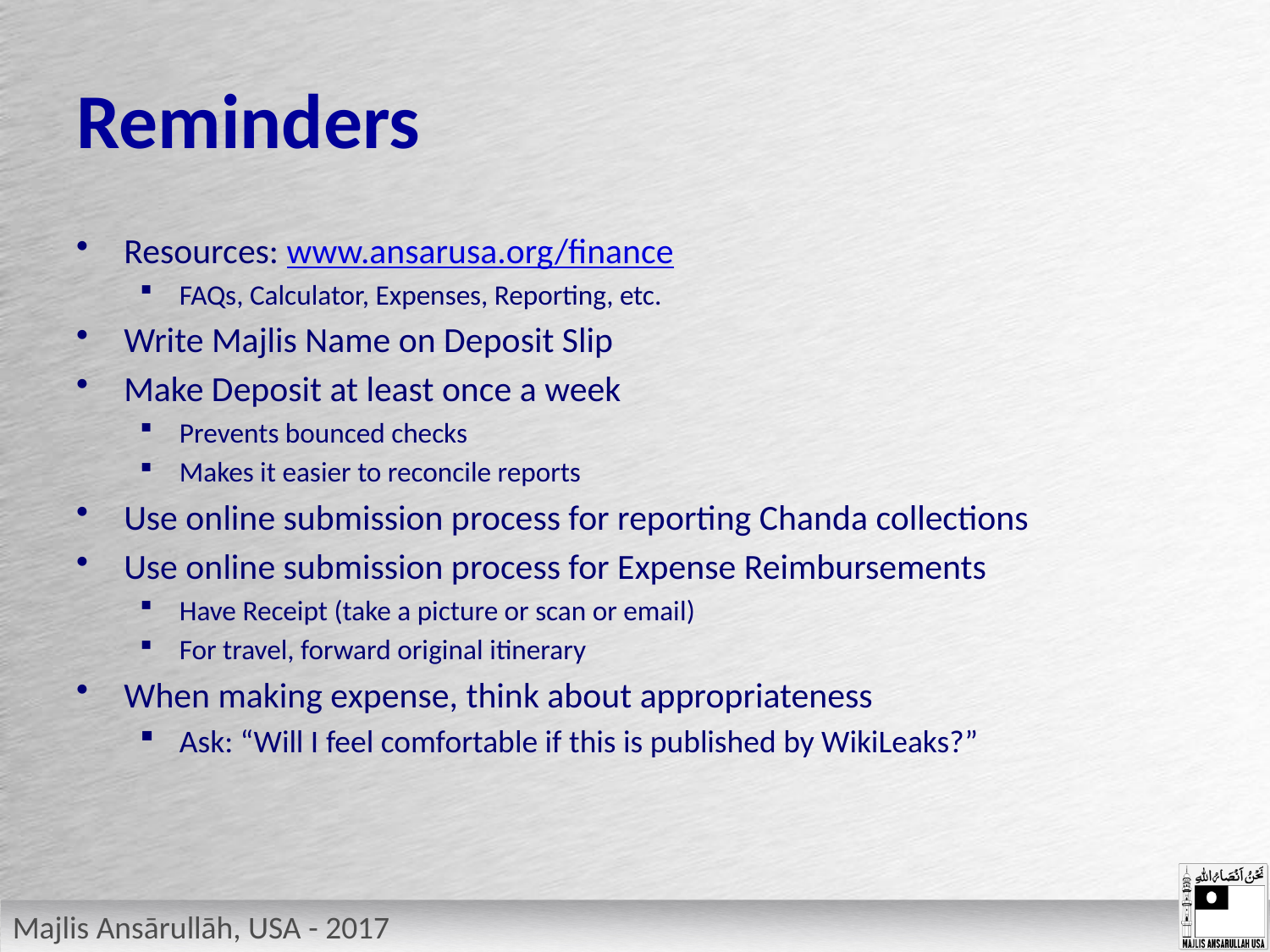

# Reminders
Resources: www.ansarusa.org/finance
FAQs, Calculator, Expenses, Reporting, etc.
Write Majlis Name on Deposit Slip
Make Deposit at least once a week
Prevents bounced checks
Makes it easier to reconcile reports
Use online submission process for reporting Chanda collections
Use online submission process for Expense Reimbursements
Have Receipt (take a picture or scan or email)
For travel, forward original itinerary
When making expense, think about appropriateness
Ask: “Will I feel comfortable if this is published by WikiLeaks?”